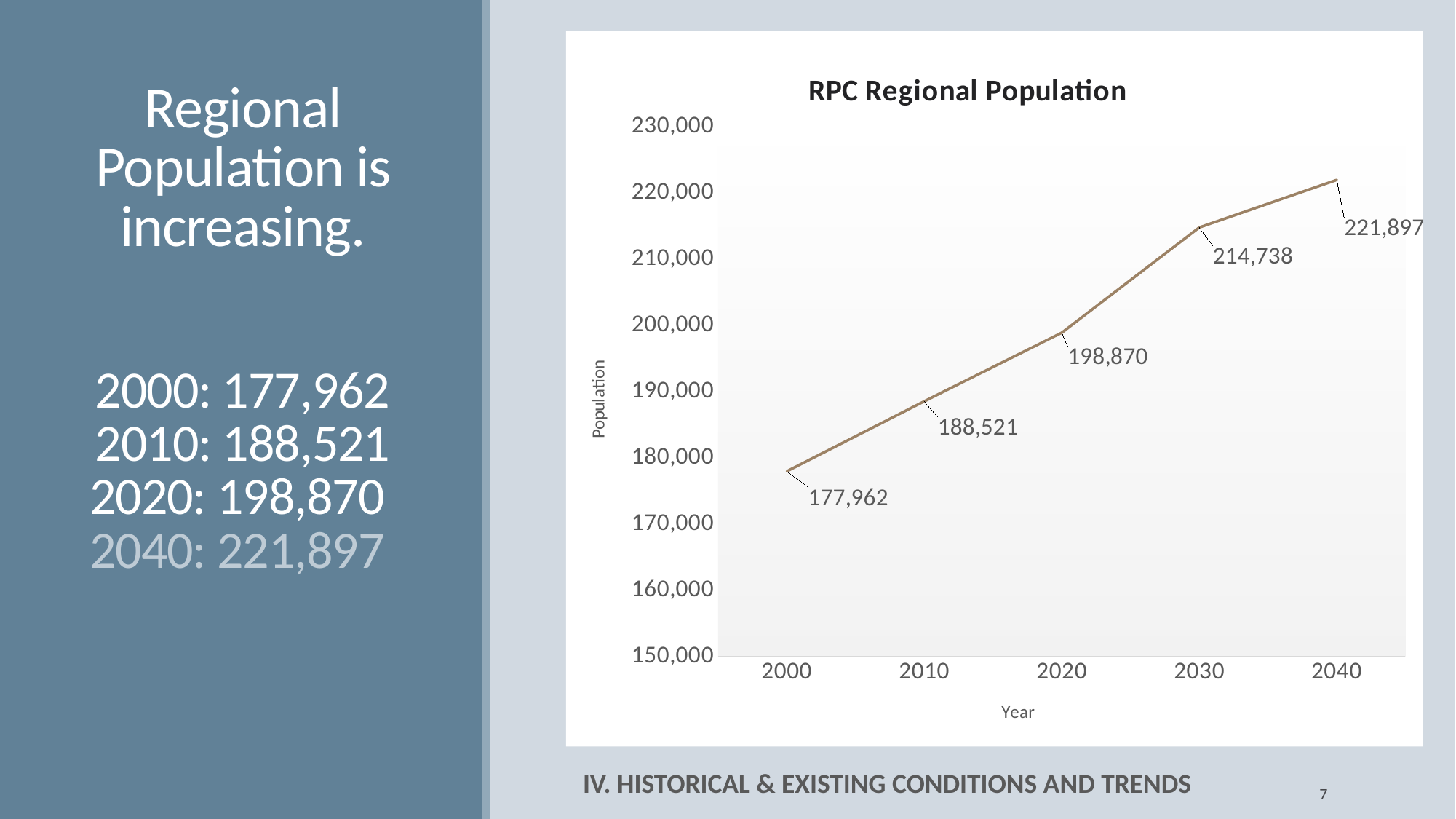

### Chart: RPC Regional Population

| Category | RPC Regional Population |
|---|---|
| 2000 | 177962.0 |
| 2010 | 188521.0 |
| 2020 | 198870.0 |
| 2030 | 214738.0 |
| 2040 | 221897.0 |
# Regional Population is increasing.
2000: 177,962
2010: 188,521
2020: 198,870
2040: 221,897
 IV. HISTORICAL & EXISTING CONDITIONS AND TRENDS
7